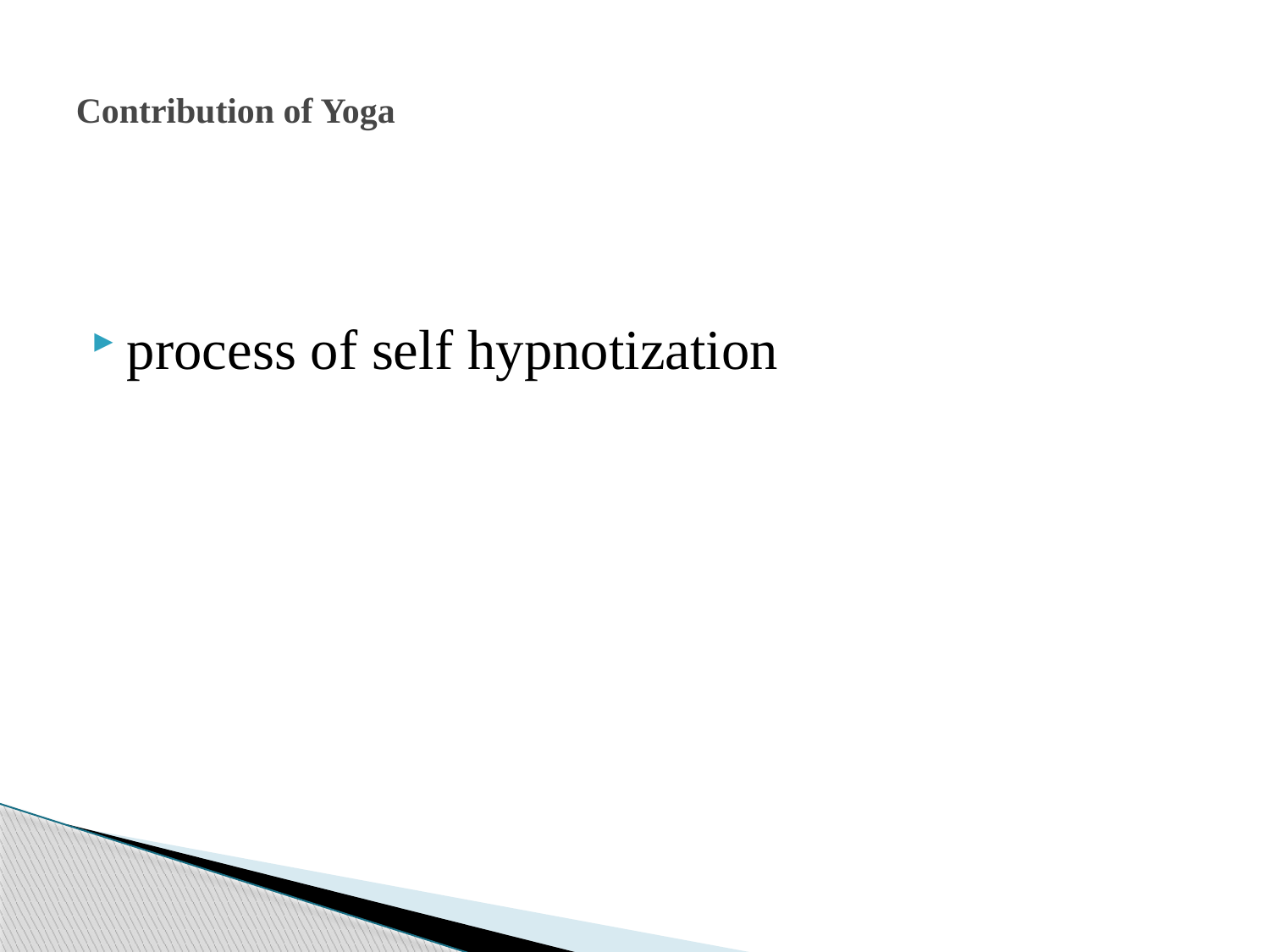

# Contribution of Yoga
process of self hypnotization